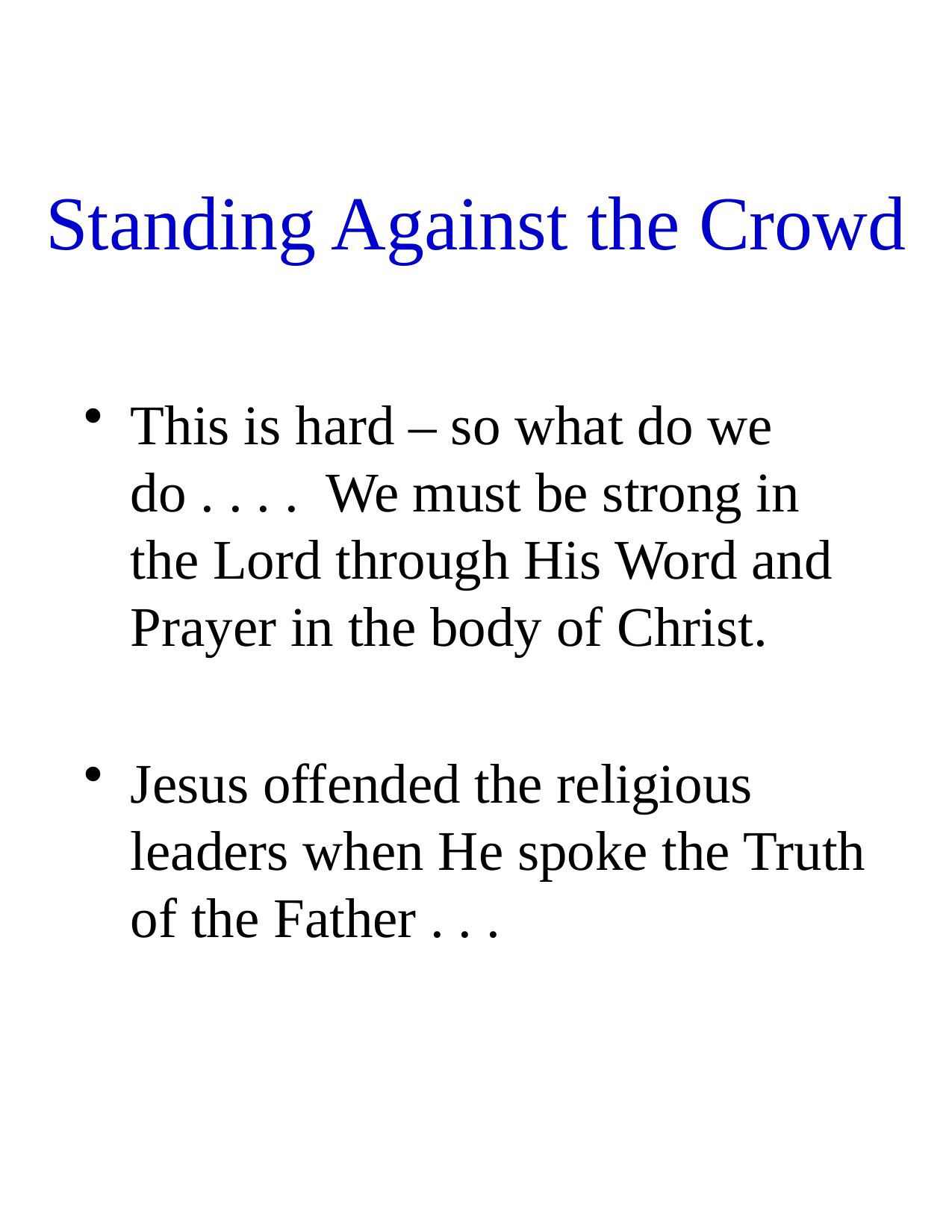

# Standing Against the Crowd
This is hard – so what do we do . . . .  We must be strong in the Lord through His Word and Prayer in the body of Christ.

Jesus offended the religious leaders when He spoke the Truth of the Father . . .